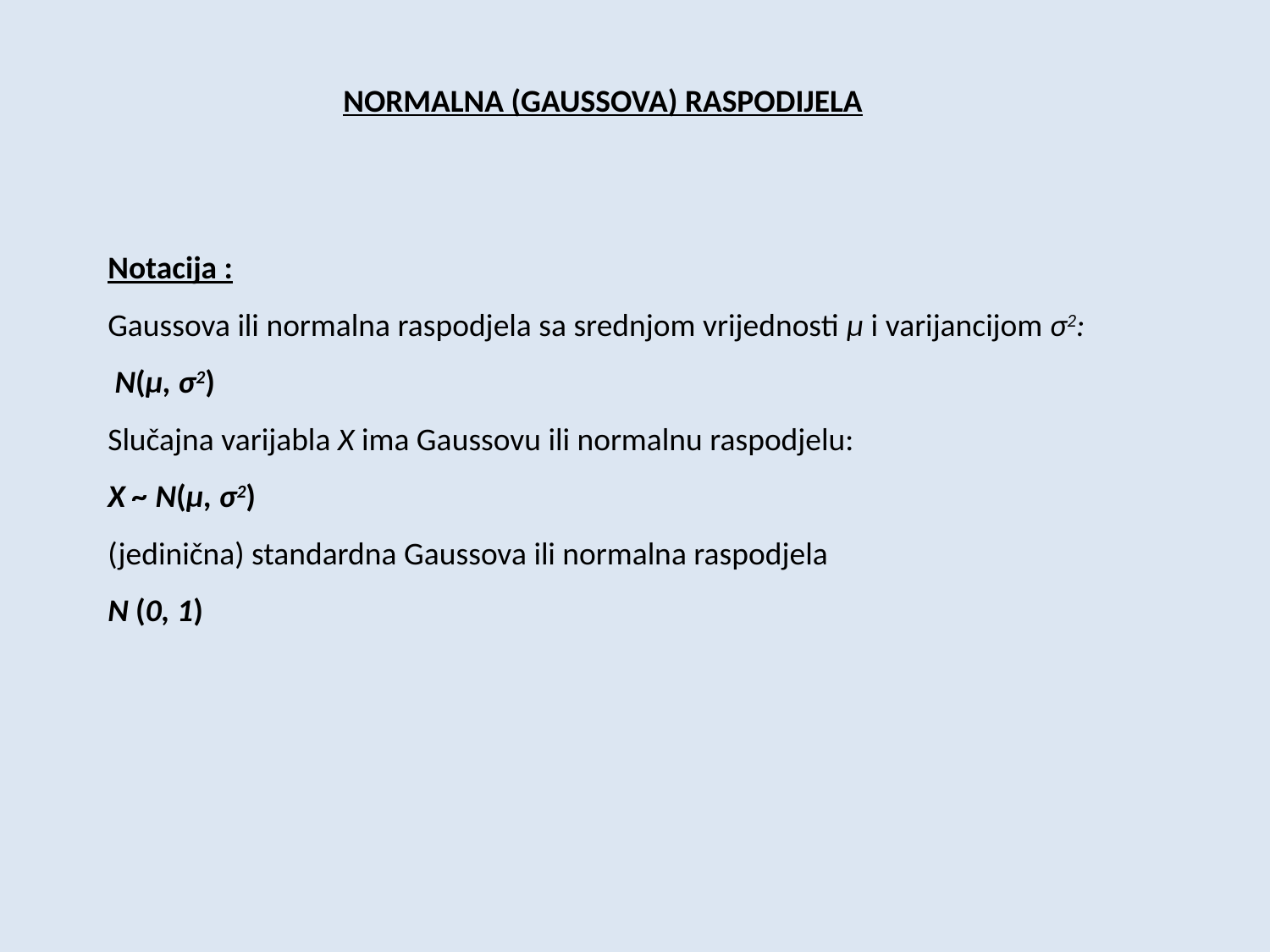

NORMALNA (GAUSSOVA) RASPODIJELA
Notacija :
Gaussova ili normalna raspodjela sa srednjom vrijednosti μ i varijancijom σ2:
 N(μ, σ2)
Slučajna varijabla X ima Gaussovu ili normalnu raspodjelu:
X ~ N(μ, σ2)
(jedinična) standardna Gaussova ili normalna raspodjela
N (0, 1)